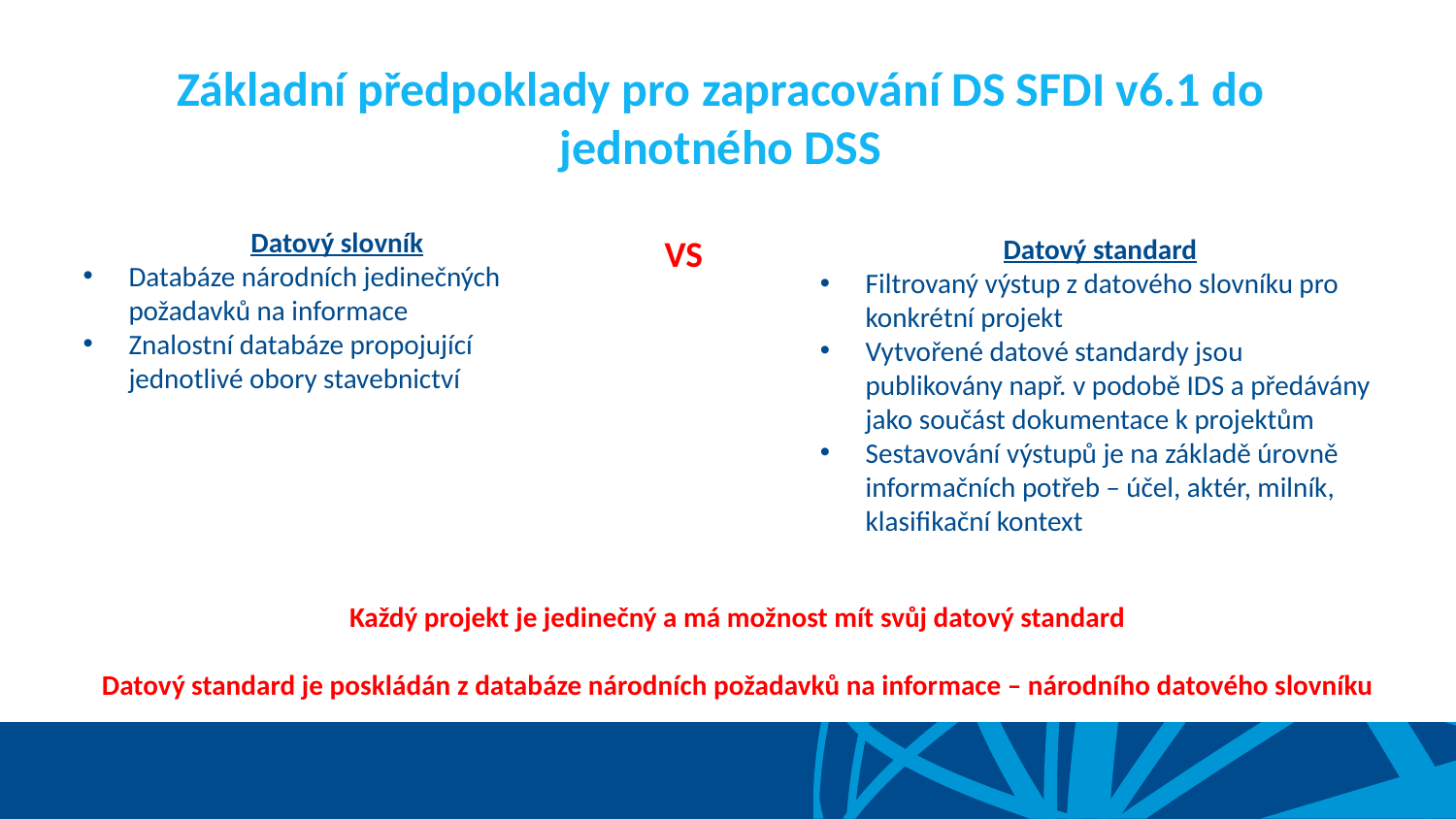

# Základní předpoklady pro zapracování DS SFDI v6.1 do jednotného DSS
VS

Datový standard
Filtrovaný výstup z datového slovníku pro konkrétní projekt
Vytvořené datové standardy jsou publikovány např. v podobě IDS a předávány jako součást dokumentace k projektům
Sestavování výstupů je na základě úrovně informačních potřeb – účel, aktér, milník, klasifikační kontext

Datový slovník
Databáze národních jedinečných požadavků na informace
Znalostní databáze propojující jednotlivé obory stavebnictví

Každý projekt je jedinečný a má možnost mít svůj datový standard

Datový standard je poskládán z databáze národních požadavků na informace – národního datového slovníku